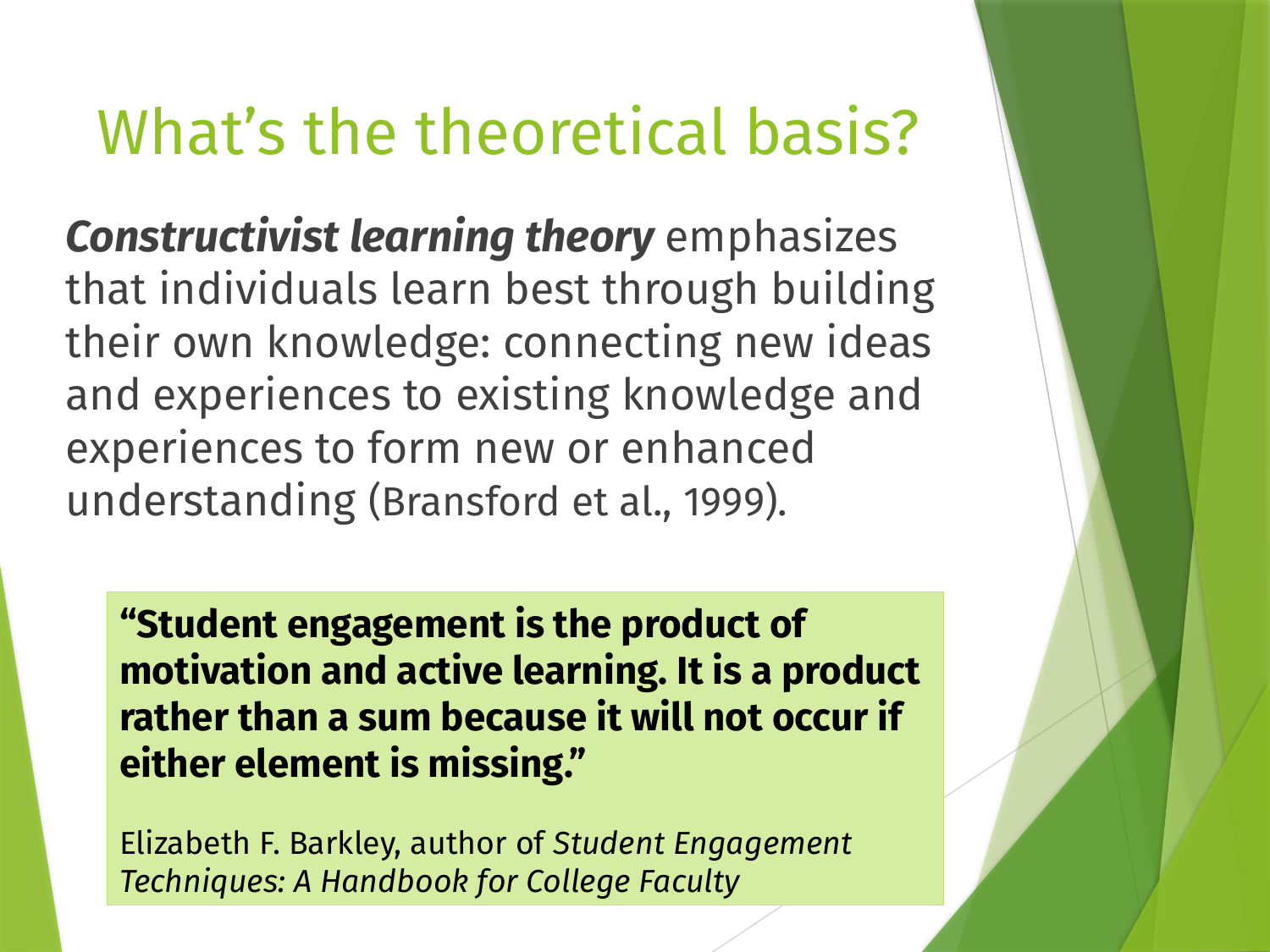

# What’s the theoretical basis?
Constructivist learning theory emphasizes that individuals learn best through building their own knowledge: connecting new ideas and experiences to existing knowledge and experiences to form new or enhanced understanding (Bransford et al., 1999).
“Student engagement is the product of motivation and active learning. It is a product rather than a sum because it will not occur if either element is missing.”
Elizabeth F. Barkley, author of Student Engagement Techniques: A Handbook for College Faculty